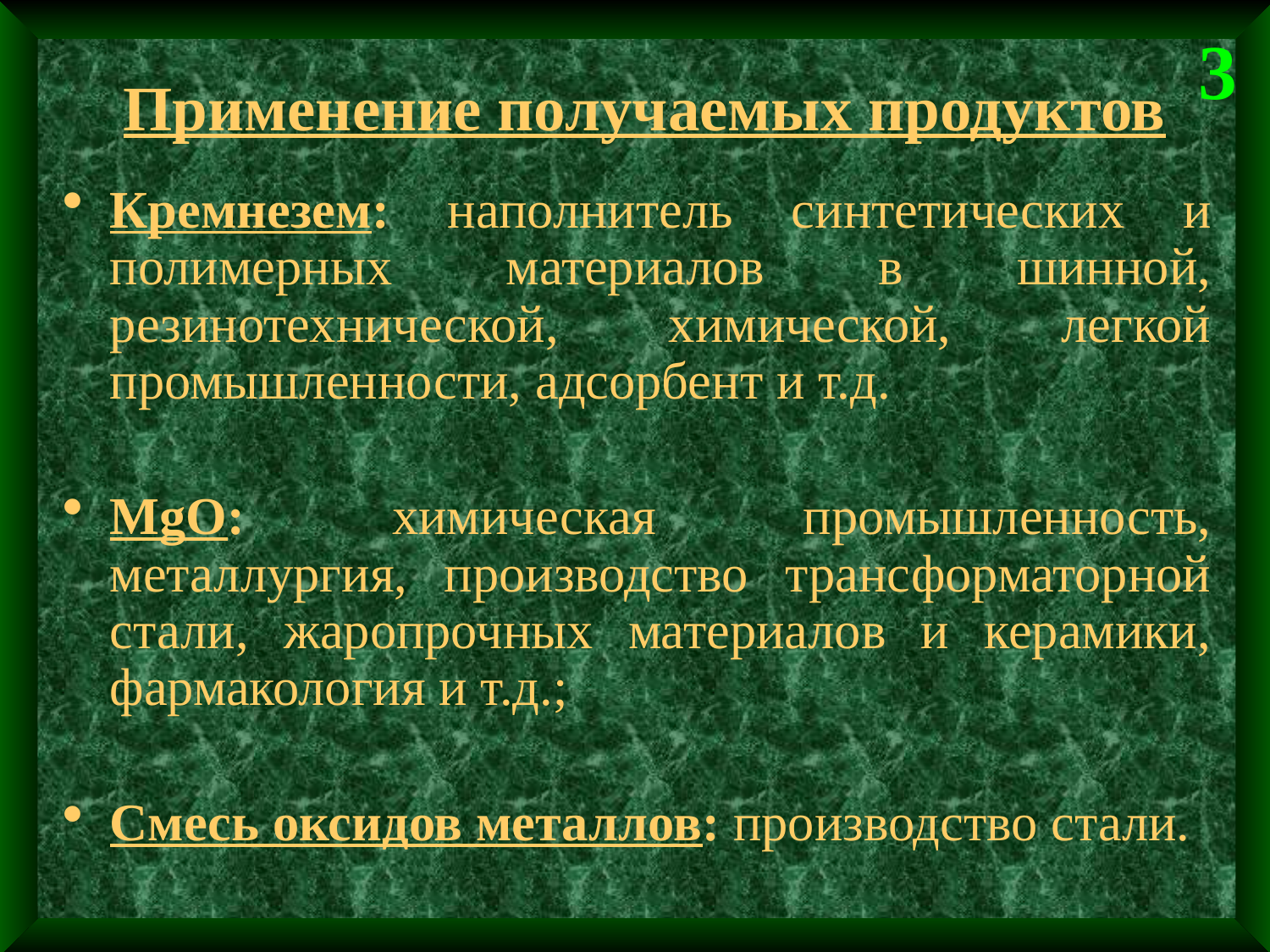

3
# Применение получаемых продуктов
Кремнезем: наполнитель синтетических и полимерных материалов в шинной, резинотехнической, химической, легкой промышленности, адсорбент и т.д.

MgO: химическая промышленность, металлургия, производство трансформаторной стали, жаропрочных материалов и керамики, фармакология и т.д.;

Смесь оксидов металлов: производство стали.